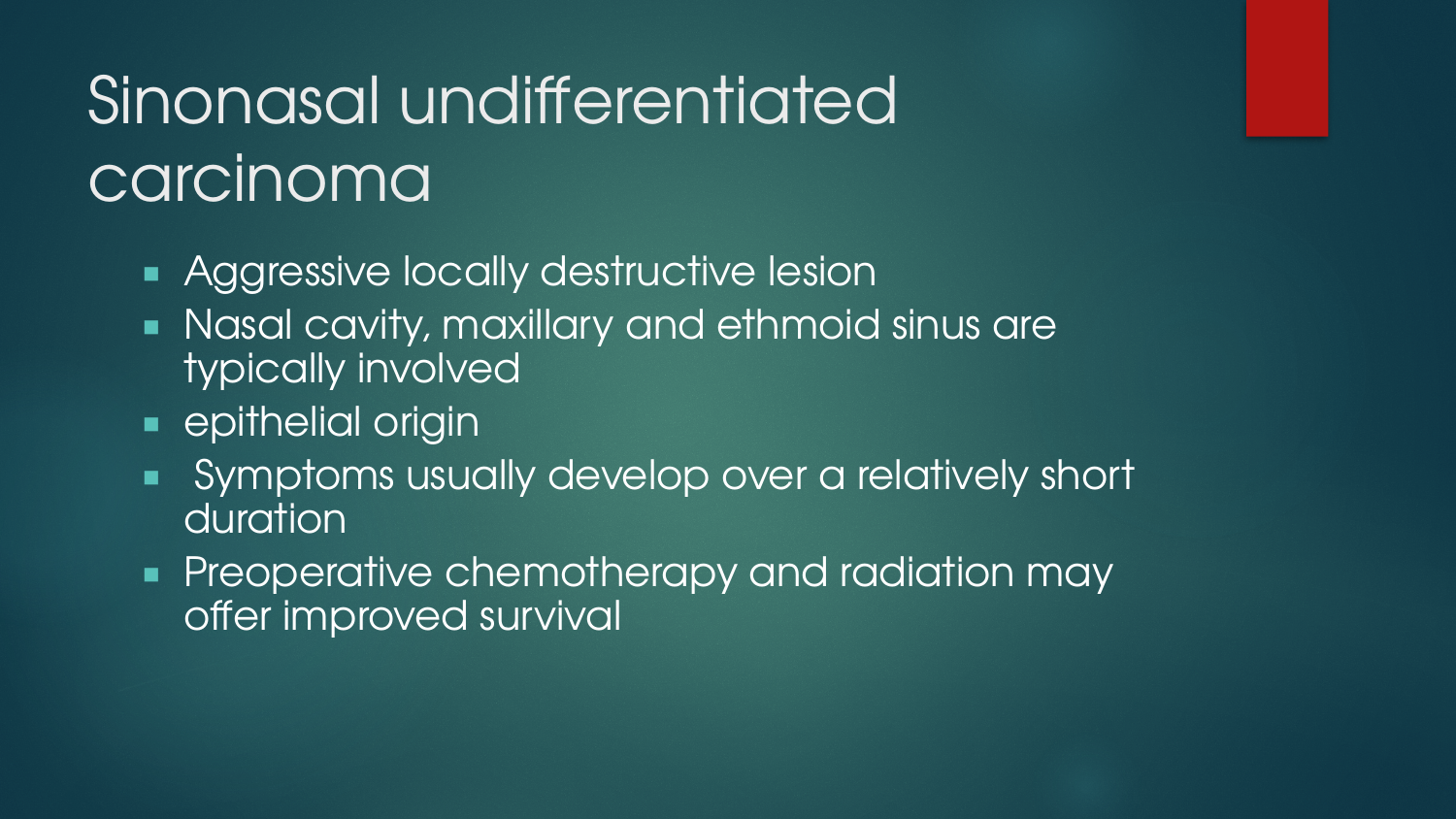

# Sinonasal undifferentiated carcinoma
Aggressive locally destructive lesion
Nasal cavity, maxillary and ethmoid sinus are typically involved
epithelial origin
 Symptoms usually develop over a relatively short duration
Preoperative chemotherapy and radiation may offer improved survival